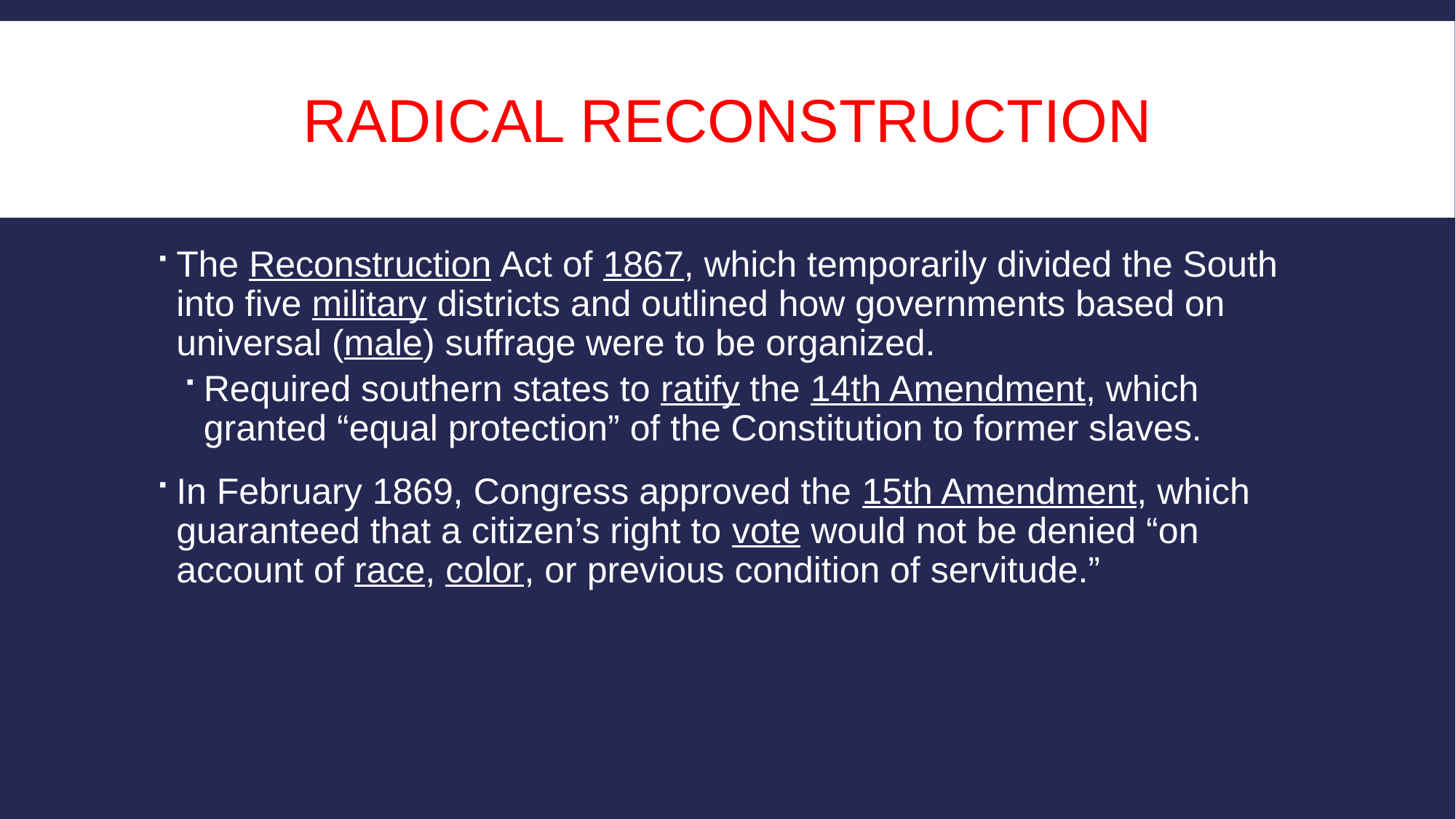

# Radical reconstruction
The Reconstruction Act of 1867, which temporarily divided the South into five military districts and outlined how governments based on universal (male) suffrage were to be organized.
Required southern states to ratify the 14th Amendment, which granted “equal protection” of the Constitution to former slaves.
In February 1869, Congress approved the 15th Amendment, which guaranteed that a citizen’s right to vote would not be denied “on account of race, color, or previous condition of servitude.”